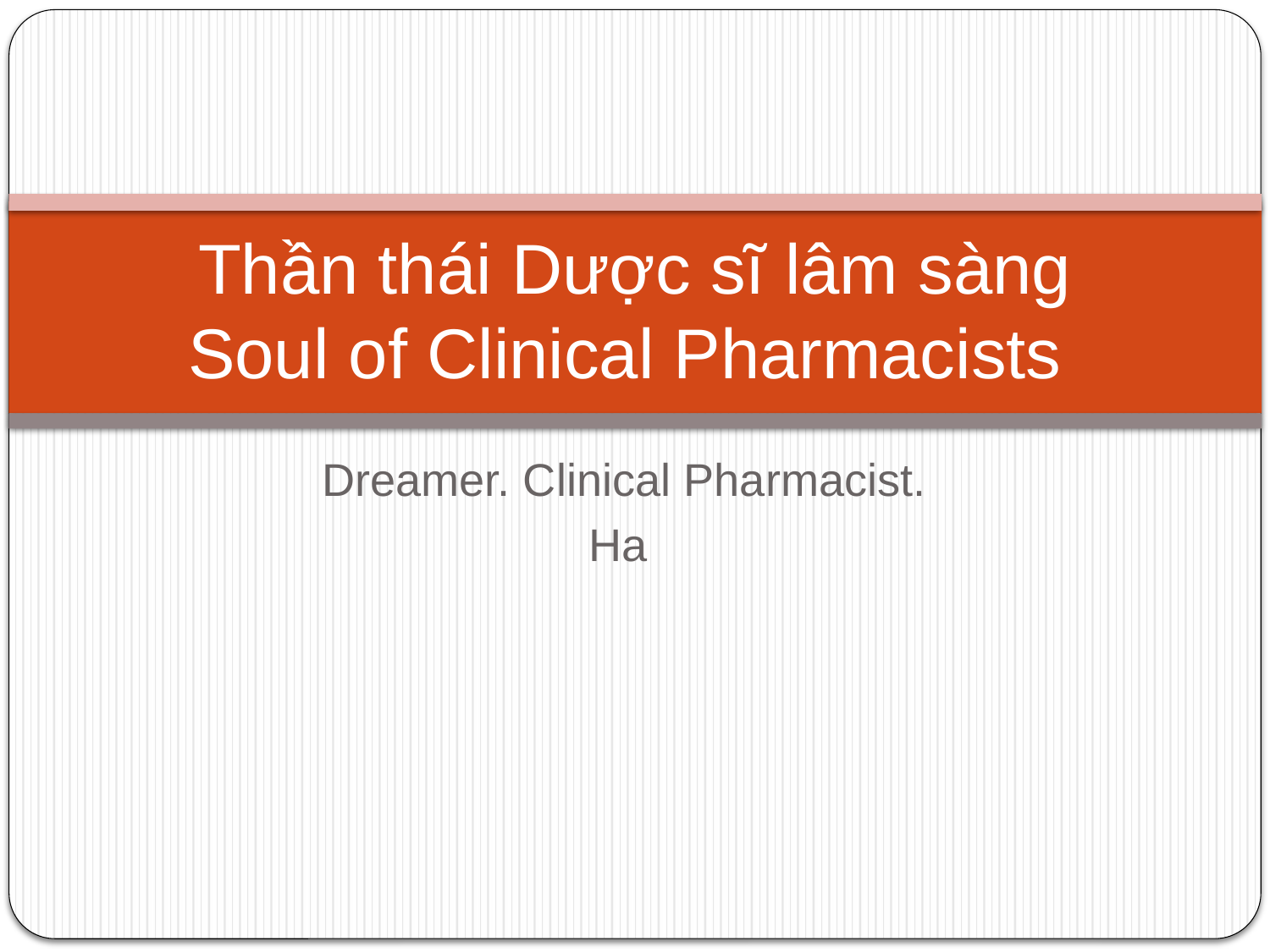

# Thần thái Dược sĩ lâm sàng Soul of Clinical Pharmacists
Dreamer. Clinical Pharmacist.
Ha